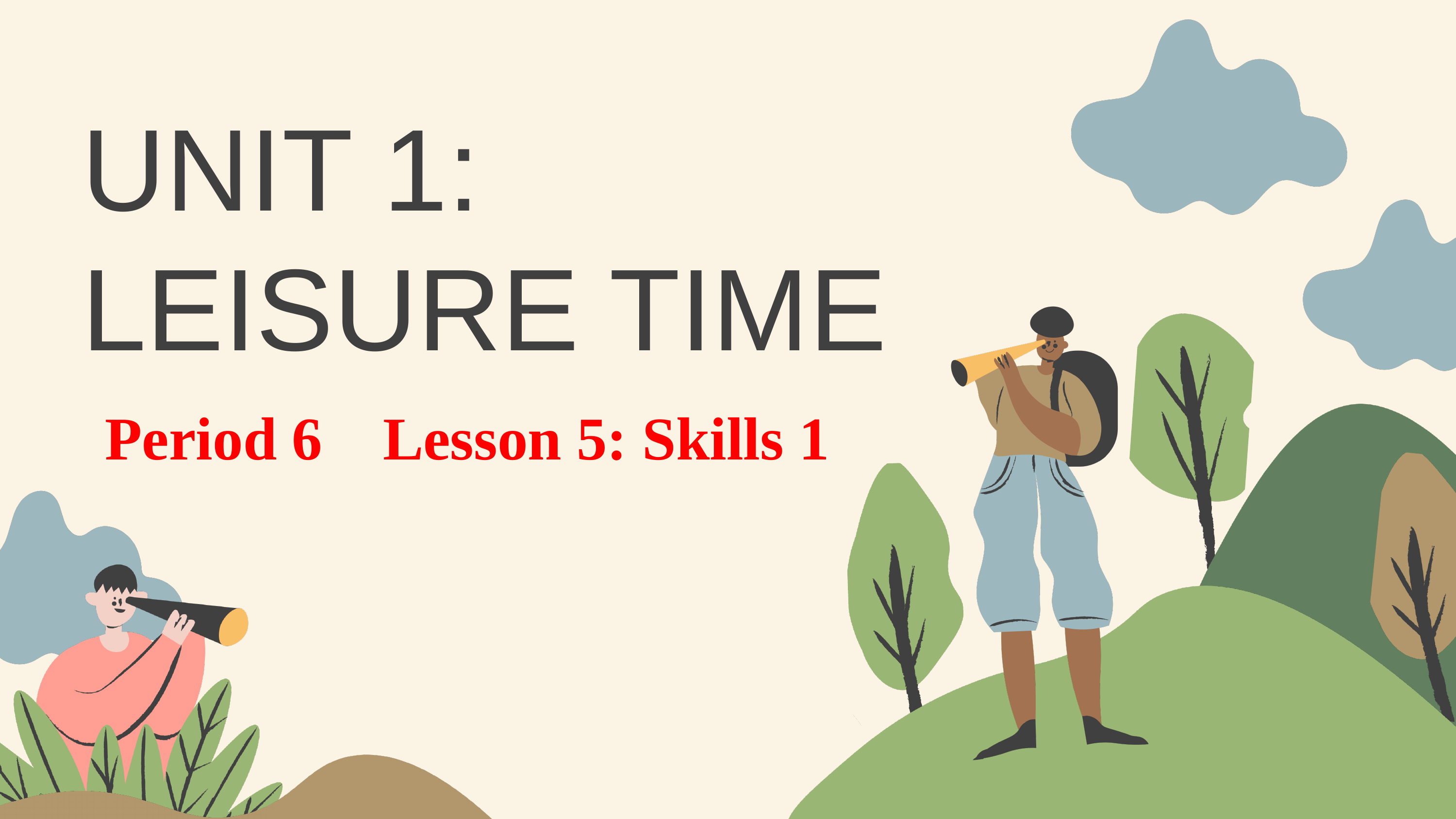

UNIT 1:
LEISURE TIME

   Period 6    Lesson 5: Skills 1